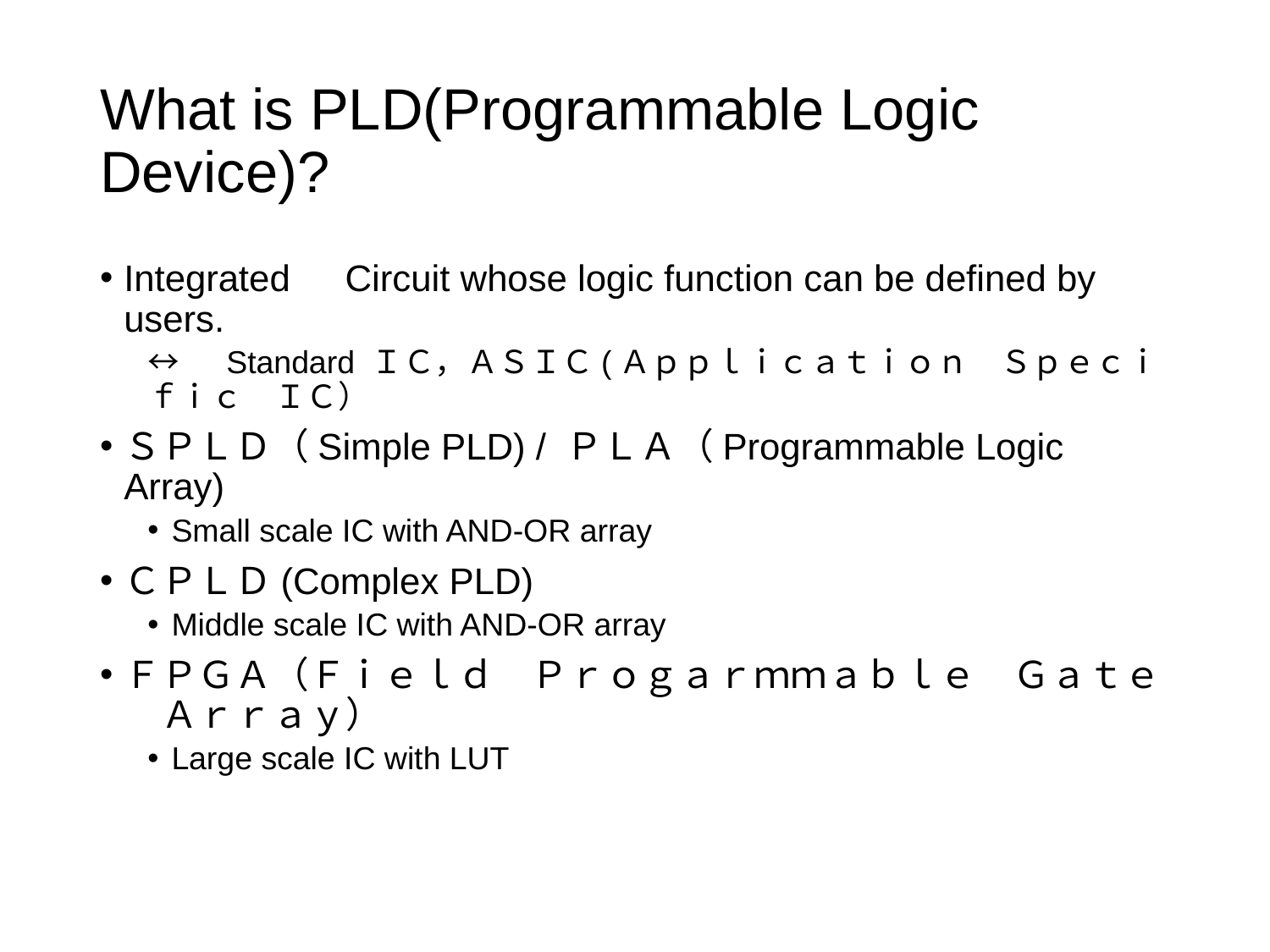

# What is PLD(Programmable Logic Device)?
Integrated　Circuit whose logic function can be defined by users.
↔　Standard ＩＣ，ＡＳＩＣ(Ａｐｐｌｉｃａｔｉｏｎ　Ｓｐｅｃｉｆｉｃ　ＩＣ）
ＳＰＬＤ（Simple PLD) / ＰＬＡ（Programmable Logic Array)
Small scale IC with AND-OR array
ＣＰＬＤ(Complex PLD)
Middle scale IC with AND-OR array
ＦＰＧＡ（Ｆｉｅｌｄ　Ｐｒｏｇａｒｍｍａｂｌｅ　Ｇａｔｅ　Ａｒｒａｙ）
Large scale IC with LUT